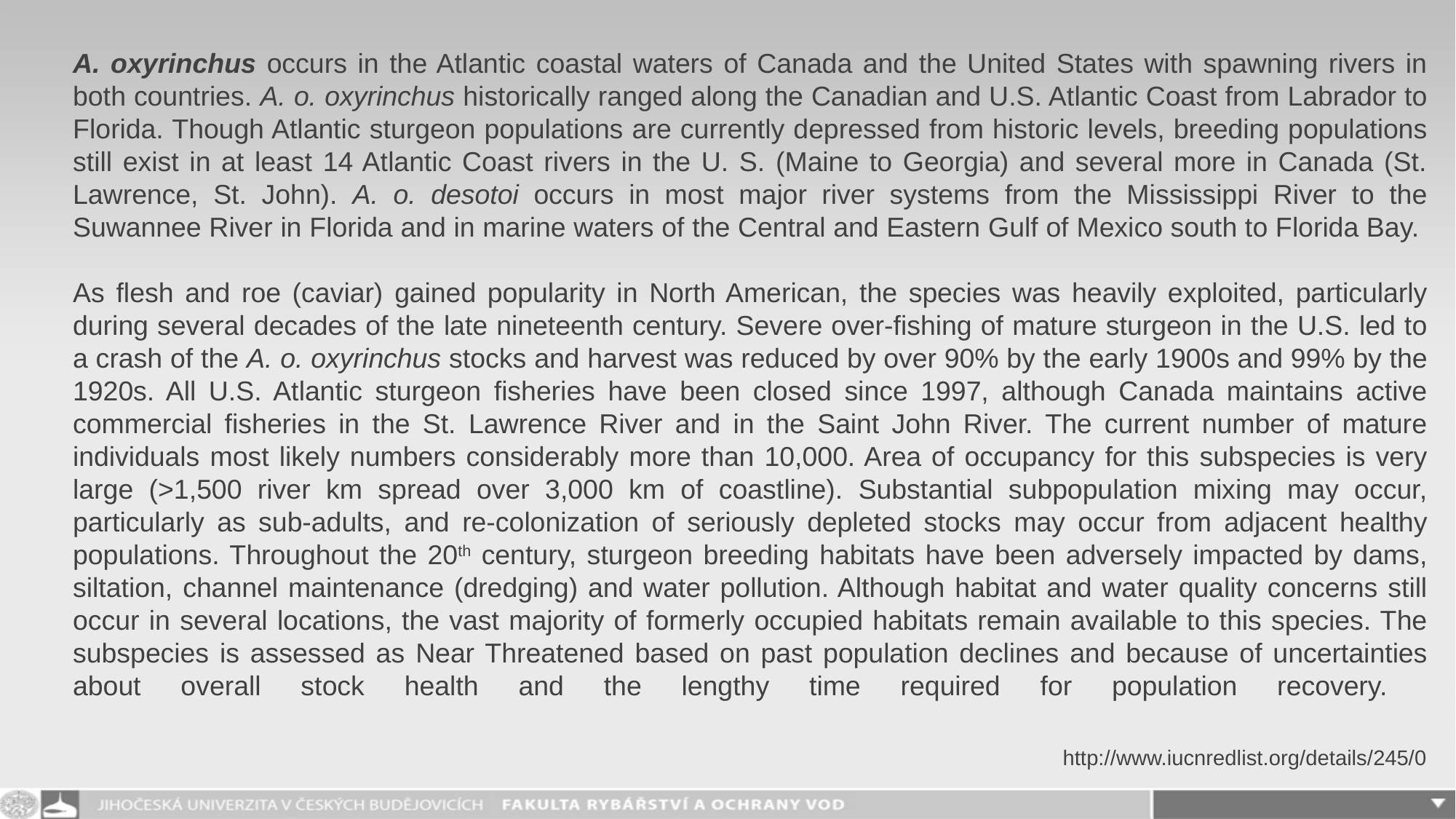

A. oxyrinchus occurs in the Atlantic coastal waters of Canada and the United States with spawning rivers in both countries. A. o. oxyrinchus historically ranged along the Canadian and U.S. Atlantic Coast from Labrador to Florida. Though Atlantic sturgeon populations are currently depressed from historic levels, breeding populations still exist in at least 14 Atlantic Coast rivers in the U. S. (Maine to Georgia) and several more in Canada (St. Lawrence, St. John). A. o. desotoi occurs in most major river systems from the Mississippi River to the Suwannee River in Florida and in marine waters of the Central and Eastern Gulf of Mexico south to Florida Bay.
As flesh and roe (caviar) gained popularity in North American, the species was heavily exploited, particularly during several decades of the late nineteenth century. Severe over-fishing of mature sturgeon in the U.S. led to a crash of the A. o. oxyrinchus stocks and harvest was reduced by over 90% by the early 1900s and 99% by the 1920s. All U.S. Atlantic sturgeon fisheries have been closed since 1997, although Canada maintains active commercial fisheries in the St. Lawrence River and in the Saint John River. The current number of mature individuals most likely numbers considerably more than 10,000. Area of occupancy for this subspecies is very large (>1,500 river km spread over 3,000 km of coastline). Substantial subpopulation mixing may occur, particularly as sub-adults, and re-colonization of seriously depleted stocks may occur from adjacent healthy populations. Throughout the 20th century, sturgeon breeding habitats have been adversely impacted by dams, siltation, channel maintenance (dredging) and water pollution. Although habitat and water quality concerns still occur in several locations, the vast majority of formerly occupied habitats remain available to this species. The subspecies is assessed as Near Threatened based on past population declines and because of uncertainties about overall stock health and the lengthy time required for population recovery.
http://www.iucnredlist.org/details/245/0